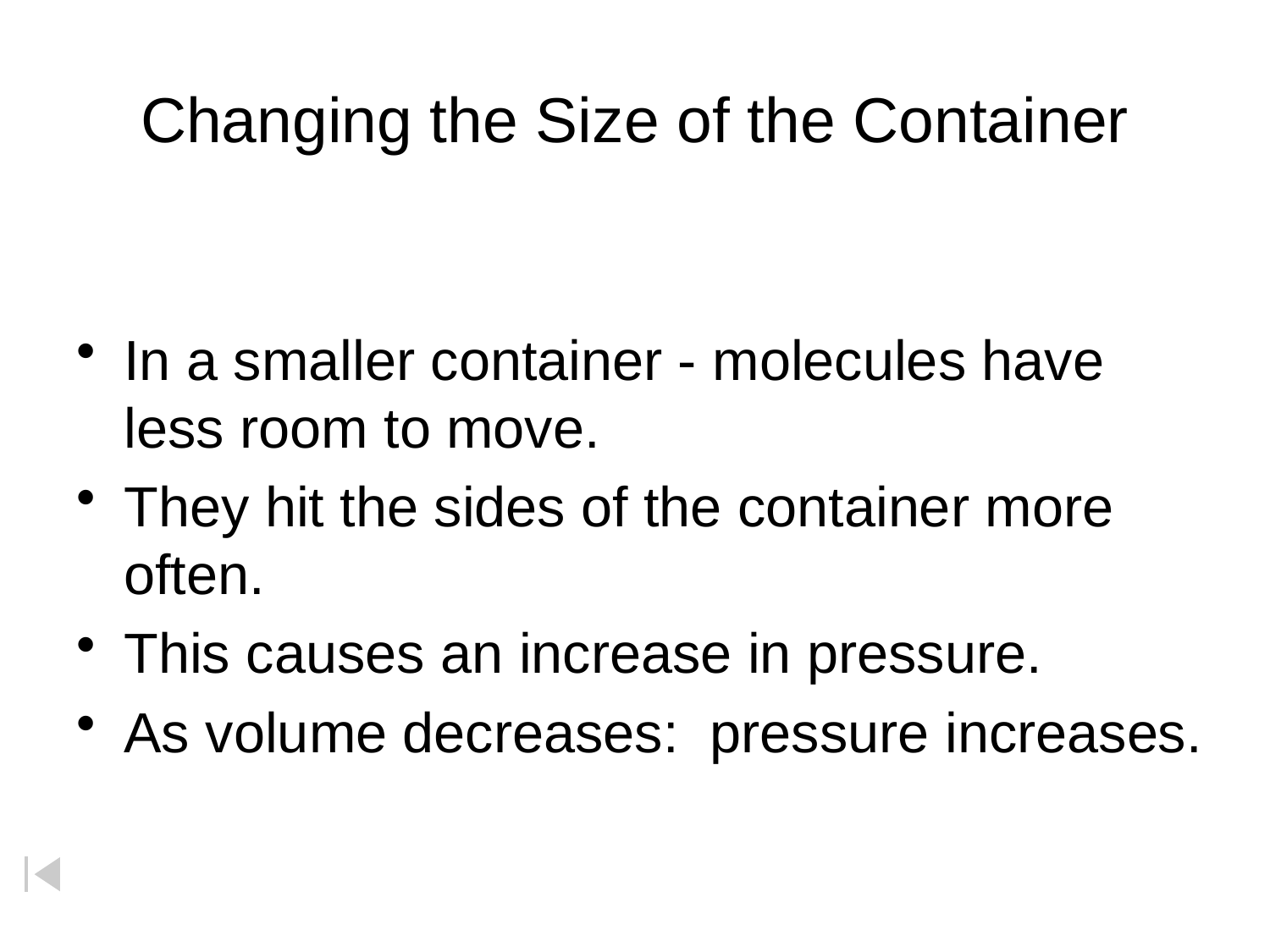

# Changing the Size of the Container
In a smaller container - molecules have less room to move.
They hit the sides of the container more often.
This causes an increase in pressure.
As volume decreases:  pressure increases.